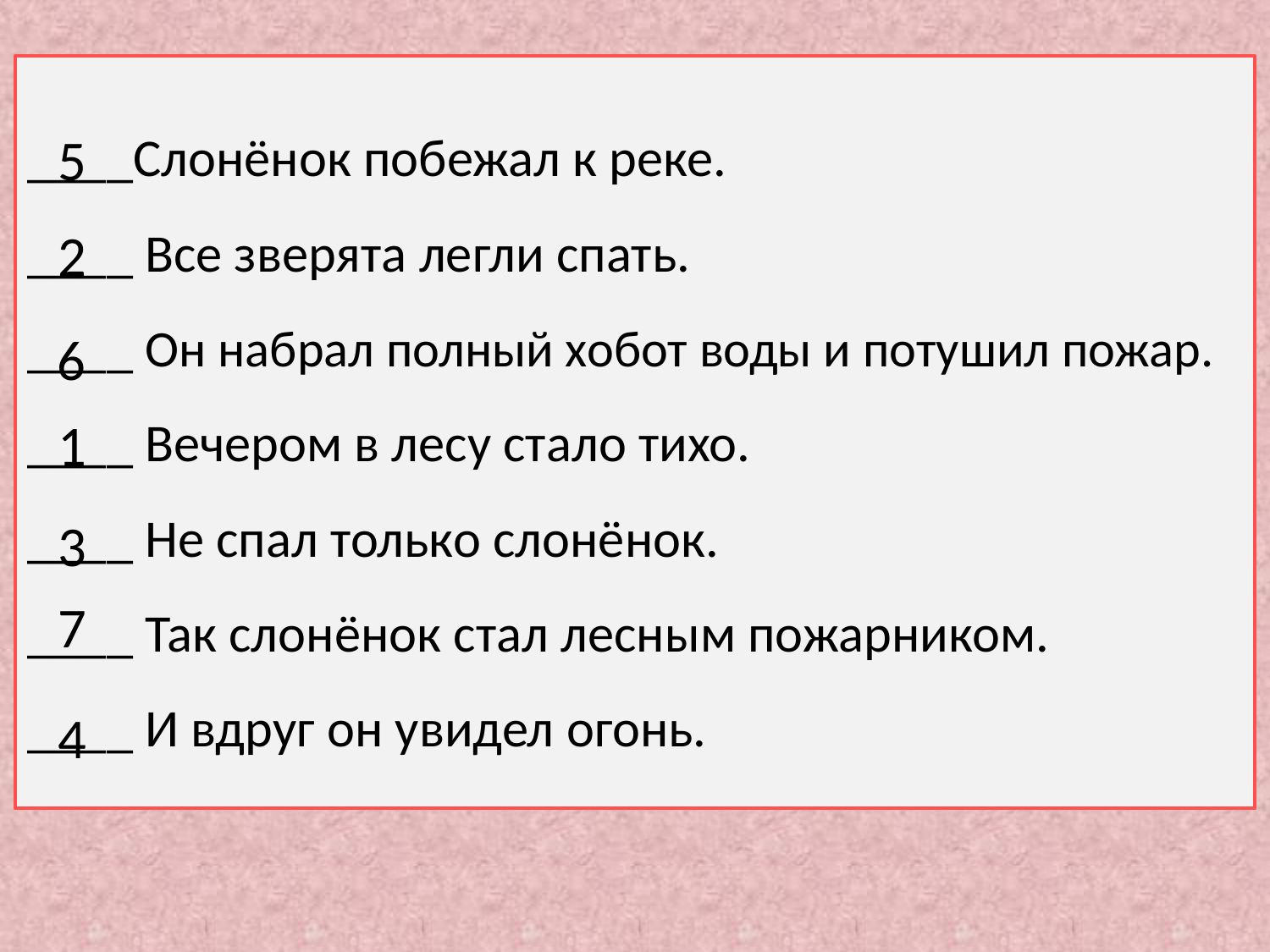

____Слонёнок побежал к реке.
____ Все зверята легли спать.
____ Он набрал полный хобот воды и потушил пожар.
____ Вечером в лесу стало тихо.
____ Не спал только слонёнок.
____ Так слонёнок стал лесным пожарником.
____ И вдруг он увидел огонь.

5
2
6
1
3
7
4